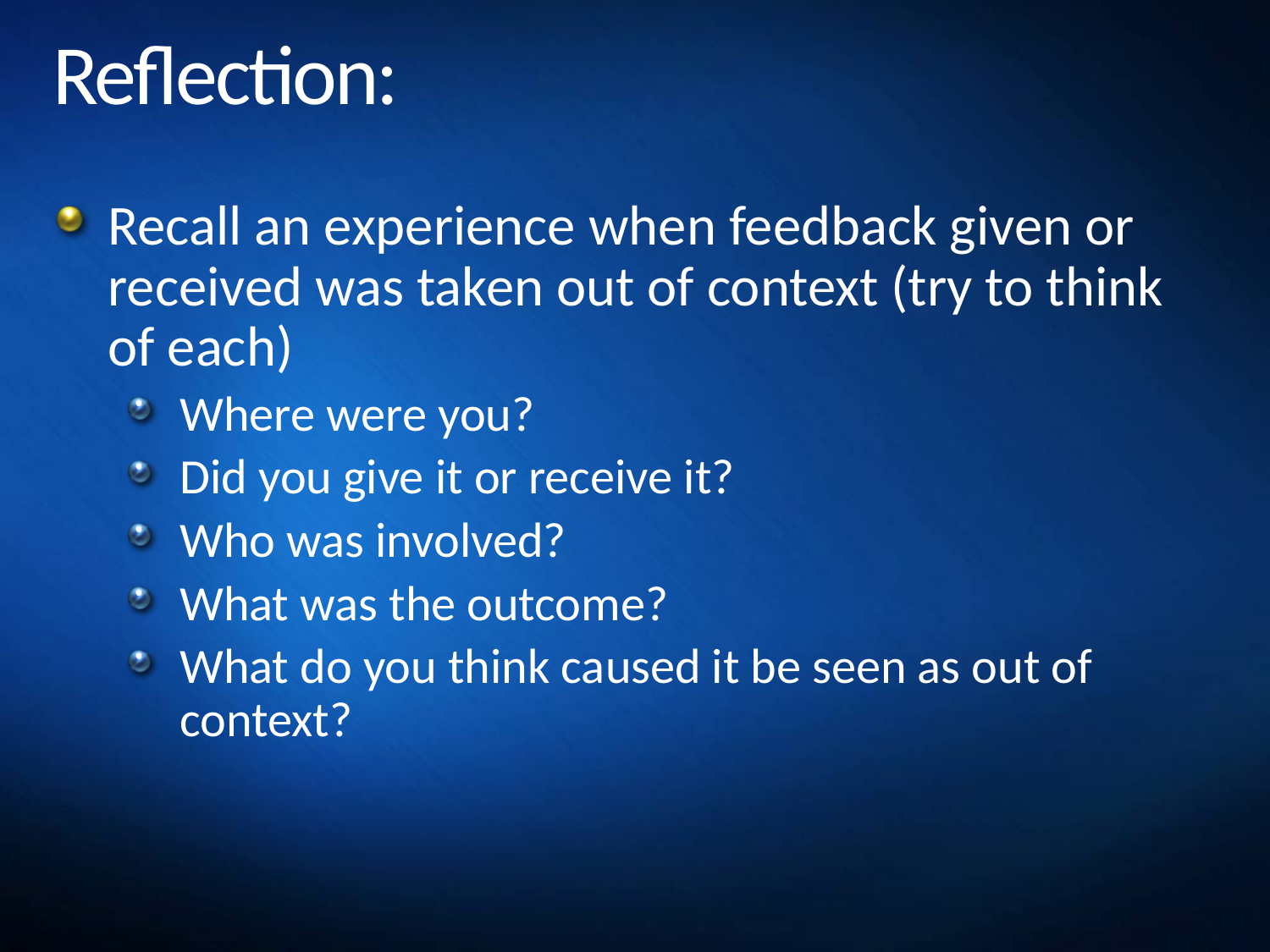

# Reflection:
Recall an experience when feedback given or received was taken out of context (try to think of each)
Where were you?
Did you give it or receive it?
Who was involved?
What was the outcome?
What do you think caused it be seen as out of context?